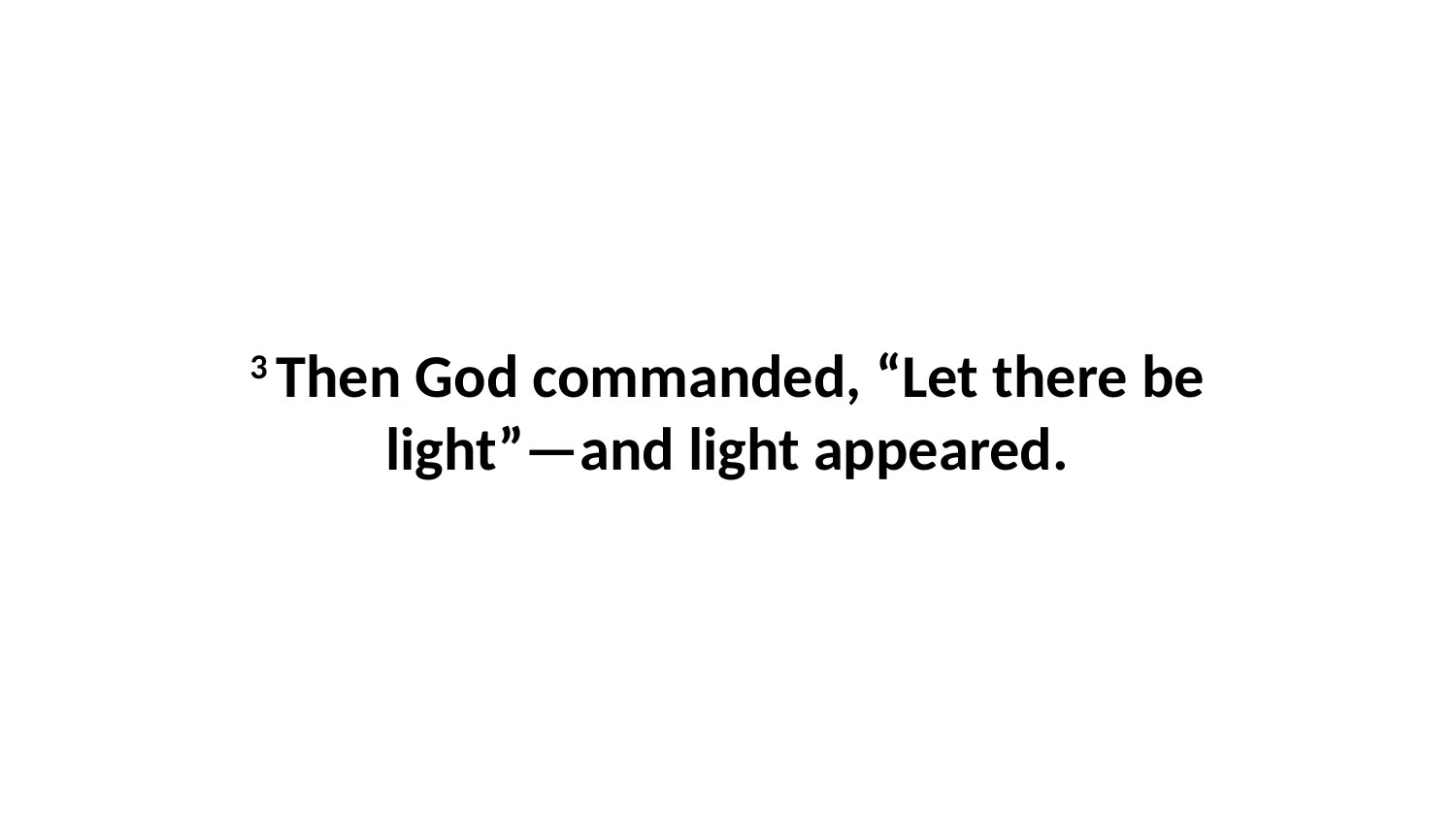

3 Then God commanded, “Let there be light”—and light appeared.